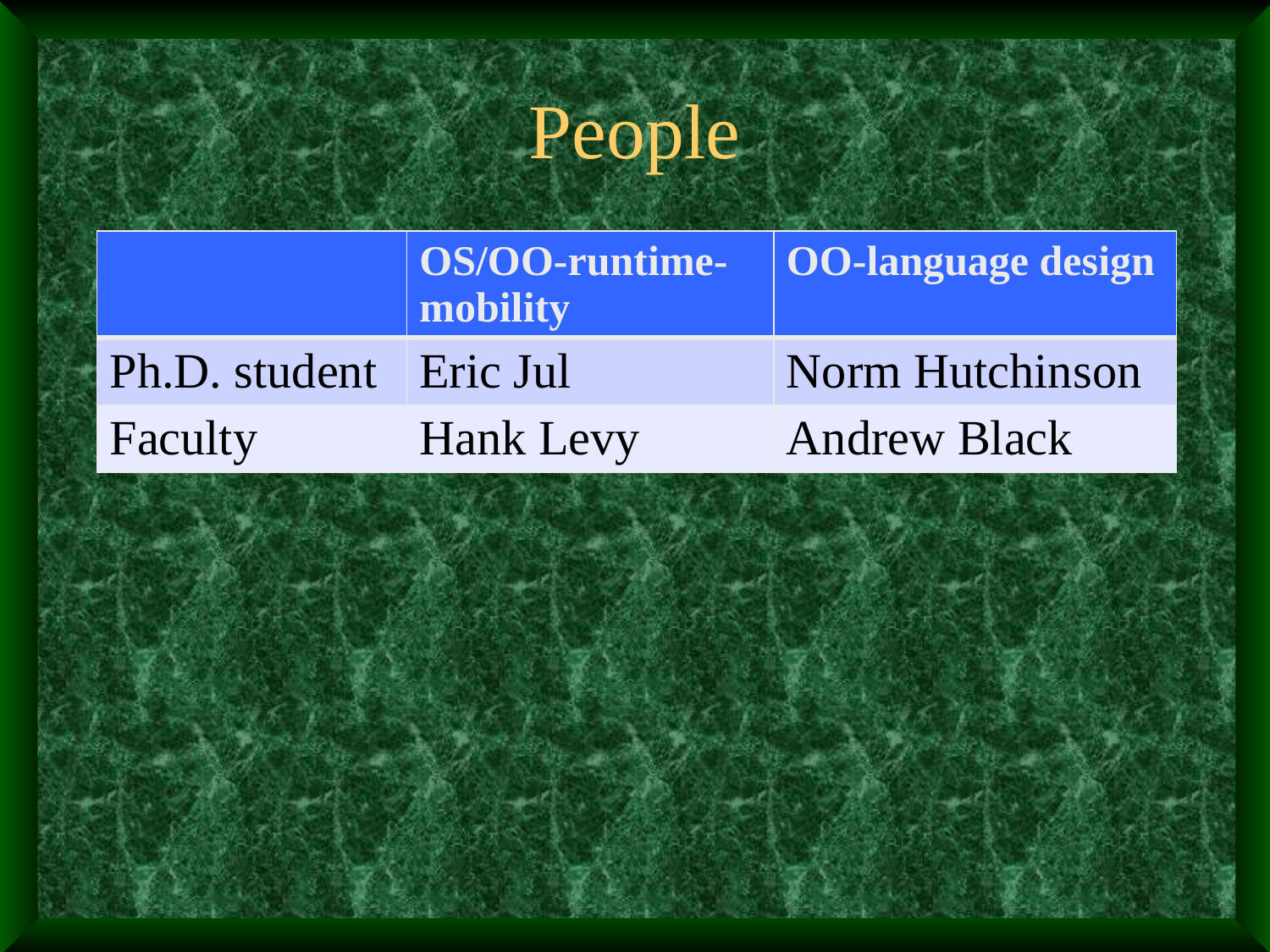

# People
|  | OS/OO-runtime-mobility | OO-language design |
| --- | --- | --- |
| Ph.D. student | Eric Jul | Norm Hutchinson |
| Faculty | Hank Levy | Andrew Black |